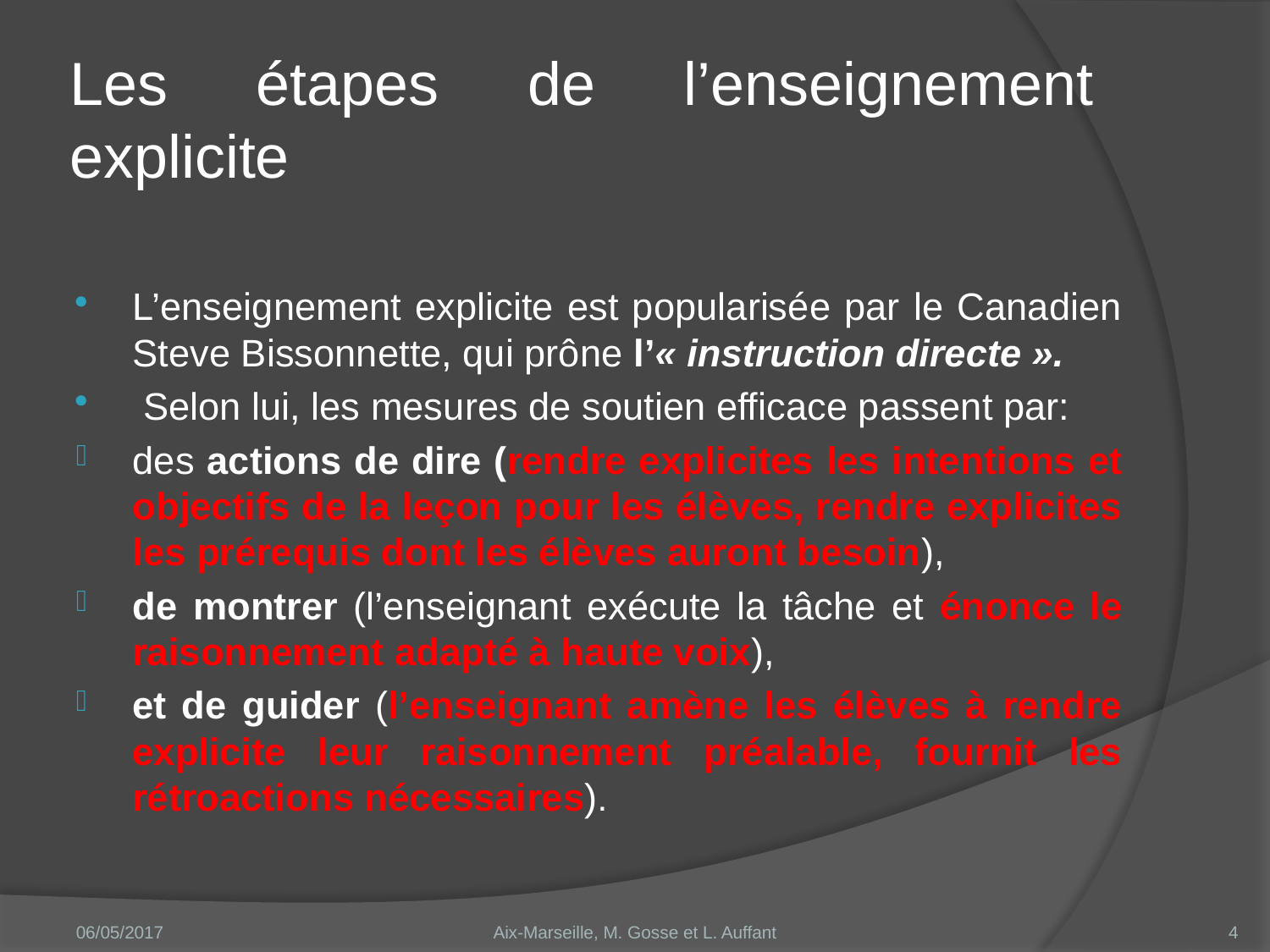

# Les étapes de l’enseignement explicite

L’enseignement explicite est popularisée par le Canadien Steve Bissonnette, qui prône l’« instruction directe ».
 Selon lui, les mesures de soutien efficace passent par:
des actions de dire (rendre explicites les intentions et objectifs de la leçon pour les élèves, rendre explicites les prérequis dont les élèves auront besoin),
de montrer (l’enseignant exécute la tâche et énonce le raisonnement adapté à haute voix),
et de guider (l’enseignant amène les élèves à rendre explicite leur raisonnement préalable, fournit les rétroactions nécessaires).

06/05/2017
Aix-Marseille, M. Gosse et L. Auffant
4